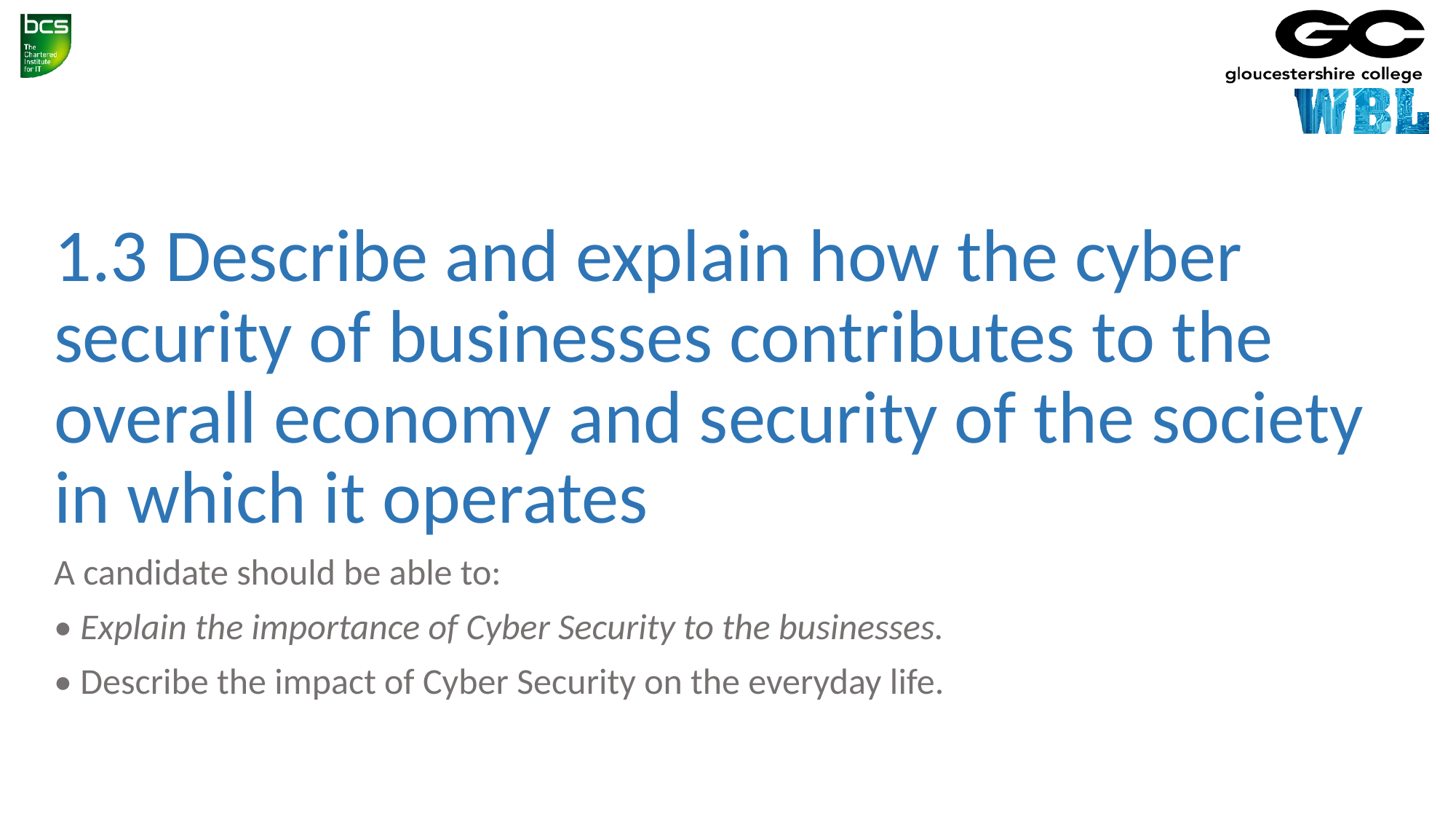

# 1.3 Describe and explain how the cyber security of businesses contributes to the overall economy and security of the society in which it operates
A candidate should be able to:
• Explain the importance of Cyber Security to the businesses.
• Describe the impact of Cyber Security on the everyday life.